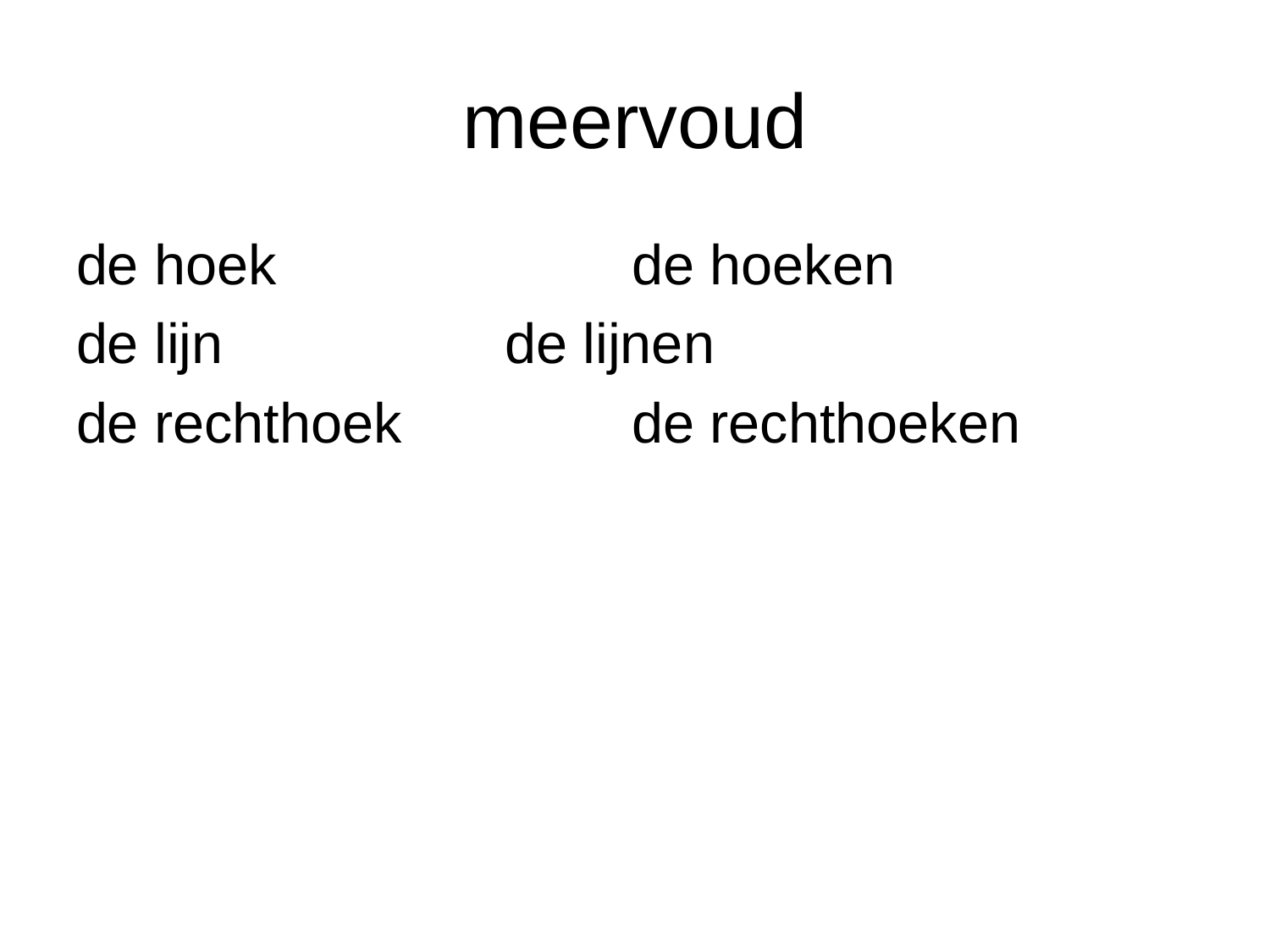

# meervoud
de hoek			de hoeken
de lijn			de lijnen
de rechthoek		de rechthoeken